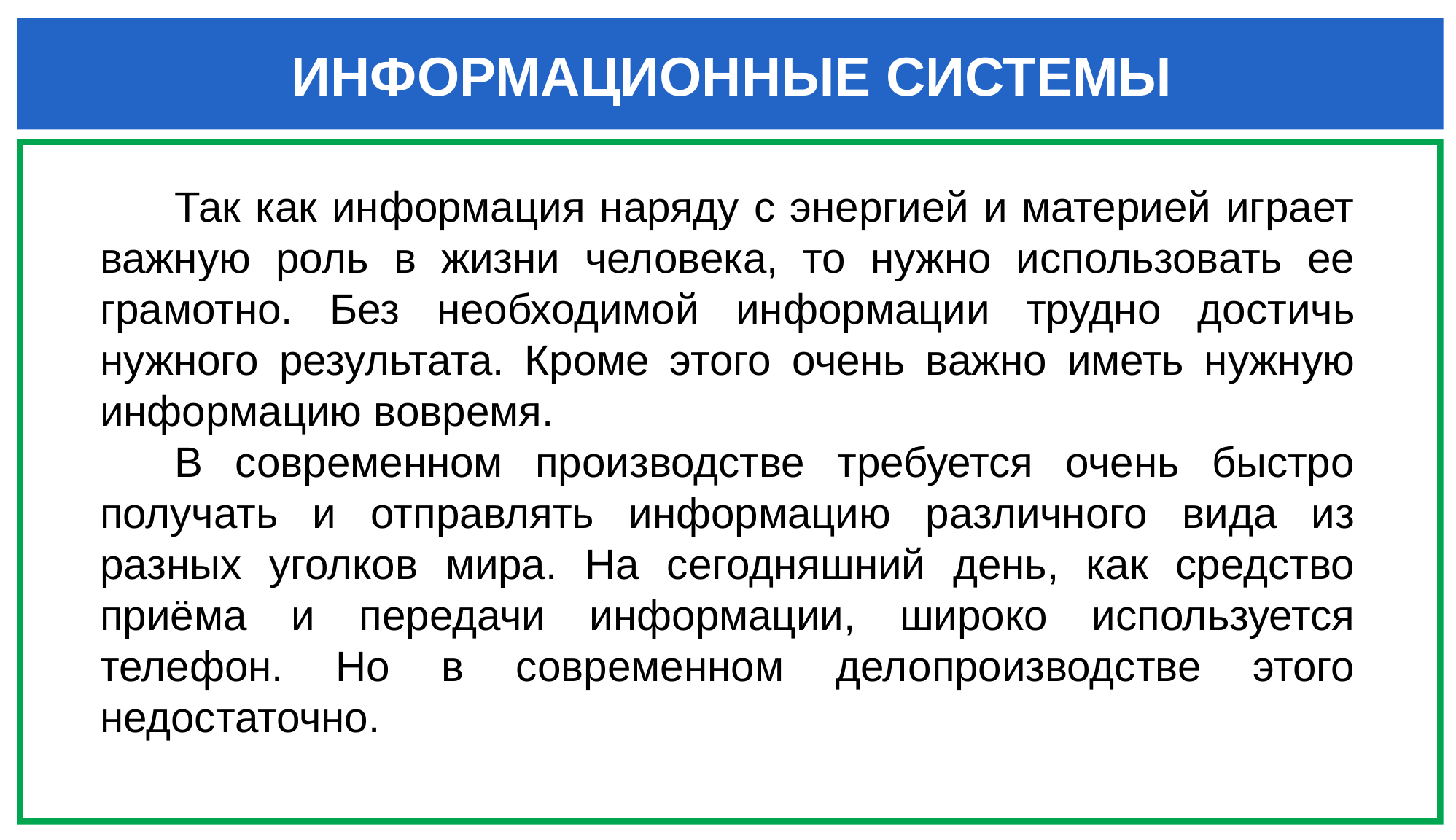

ИНФОРМАЦИОННЫЕ СИСТЕМЫ
Так как информация наряду с энергией и материей играет важную роль в жизни человека, то нужно использовать ее грамотно. Без необходимой информации трудно достичь нужного результата. Кроме этого очень важно иметь нужную информацию вовремя.
В современном производстве требуется очень быстро получать и отправлять информацию различного вида из разных уголков мира. На сегодняшний день, как средство приёма и передачи информации, широко используется телефон. Но в современном делопроизводстве этого недостаточно.